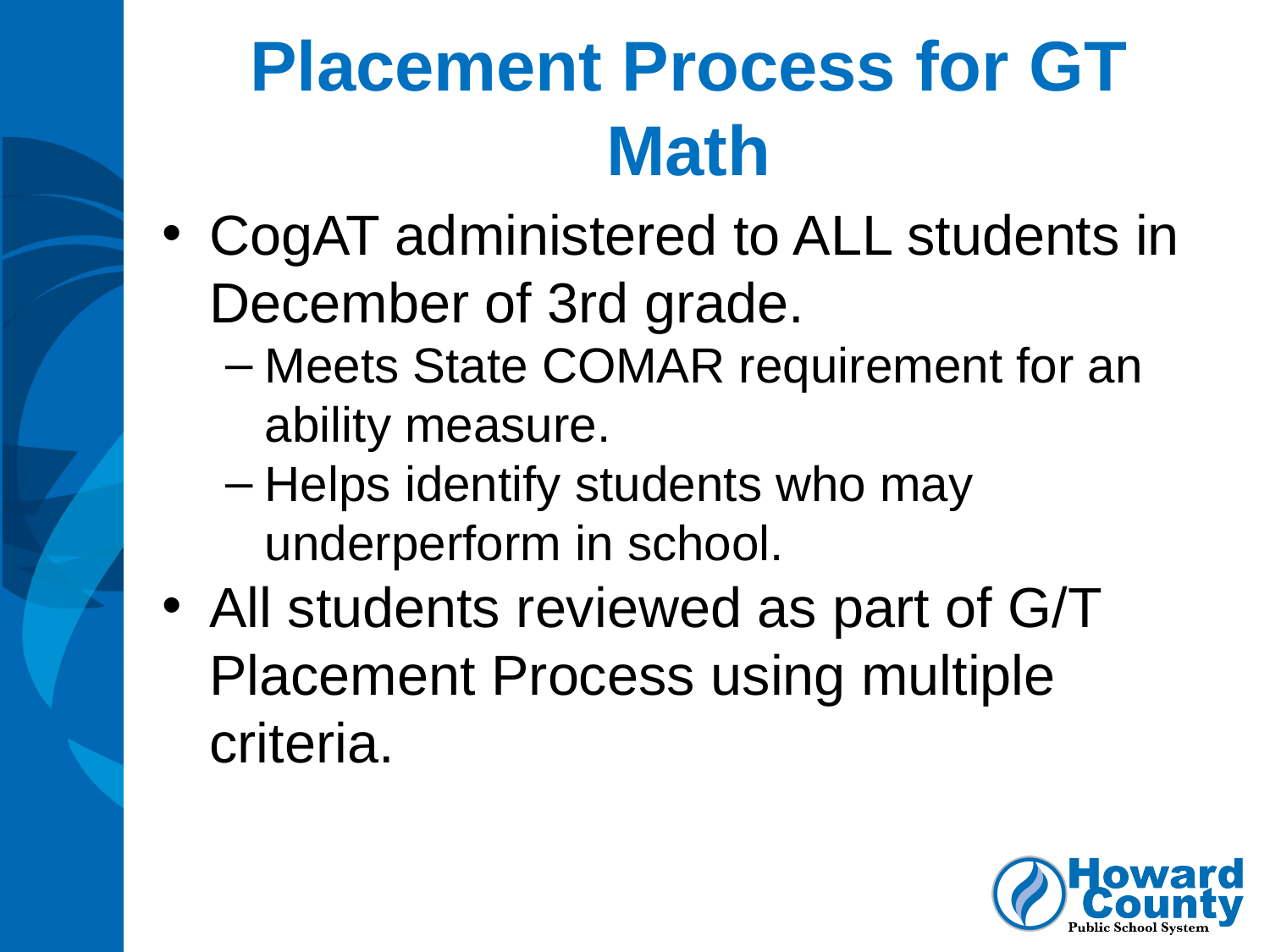

Placement Process for GT Math
CogAT administered to ALL students in December of 3rd grade.
Meets State COMAR requirement for an ability measure.
Helps identify students who may underperform in school.
All students reviewed as part of G/T Placement Process using multiple criteria.